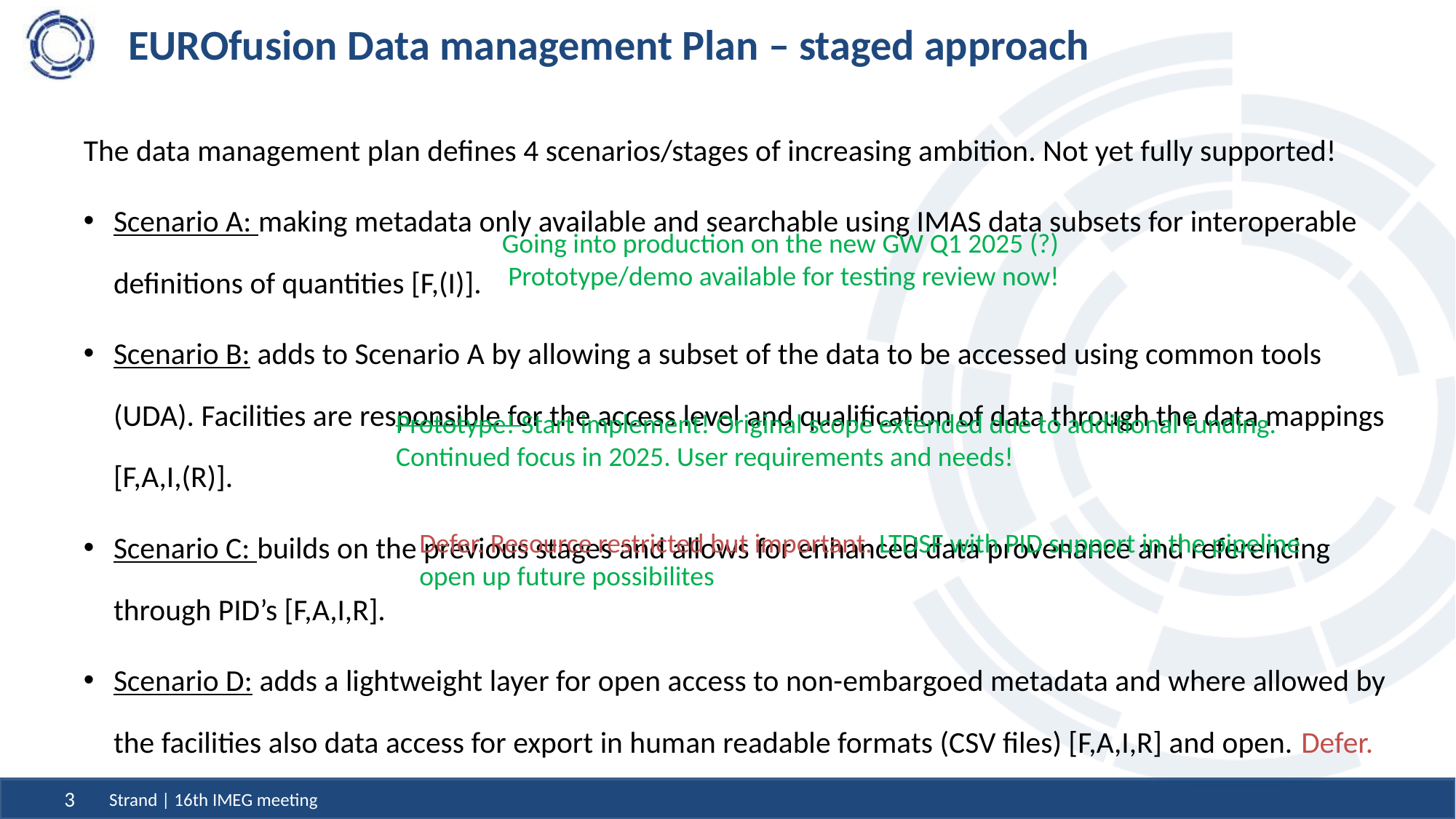

# EUROfusion Data management Plan – staged approach
The data management plan defines 4 scenarios/stages of increasing ambition. Not yet fully supported!
Scenario A: making metadata only available and searchable using IMAS data subsets for interoperable definitions of quantities [F,(I)].
Scenario B: adds to Scenario A by allowing a subset of the data to be accessed using common tools (UDA). Facilities are responsible for the access level and qualification of data through the data mappings [F,A,I,(R)].
Scenario C: builds on the previous stages and allows for enhanced data provenance and referencing through PID’s [F,A,I,R].
Scenario D: adds a lightweight layer for open access to non-embargoed metadata and where allowed by the facilities also data access for export in human readable formats (CSV files) [F,A,I,R] and open. Defer.
Going into production on the new GW Q1 2025 (?)
 Prototype/demo available for testing review now!
Prototype! Start implement! Original scope extended due to additional funding. Continued focus in 2025. User requirements and needs!
Defer. Resource restricted but important. LTDSF with PID support in the pipeline open up future possibilites

Strand | 16th IMEG meeting
3